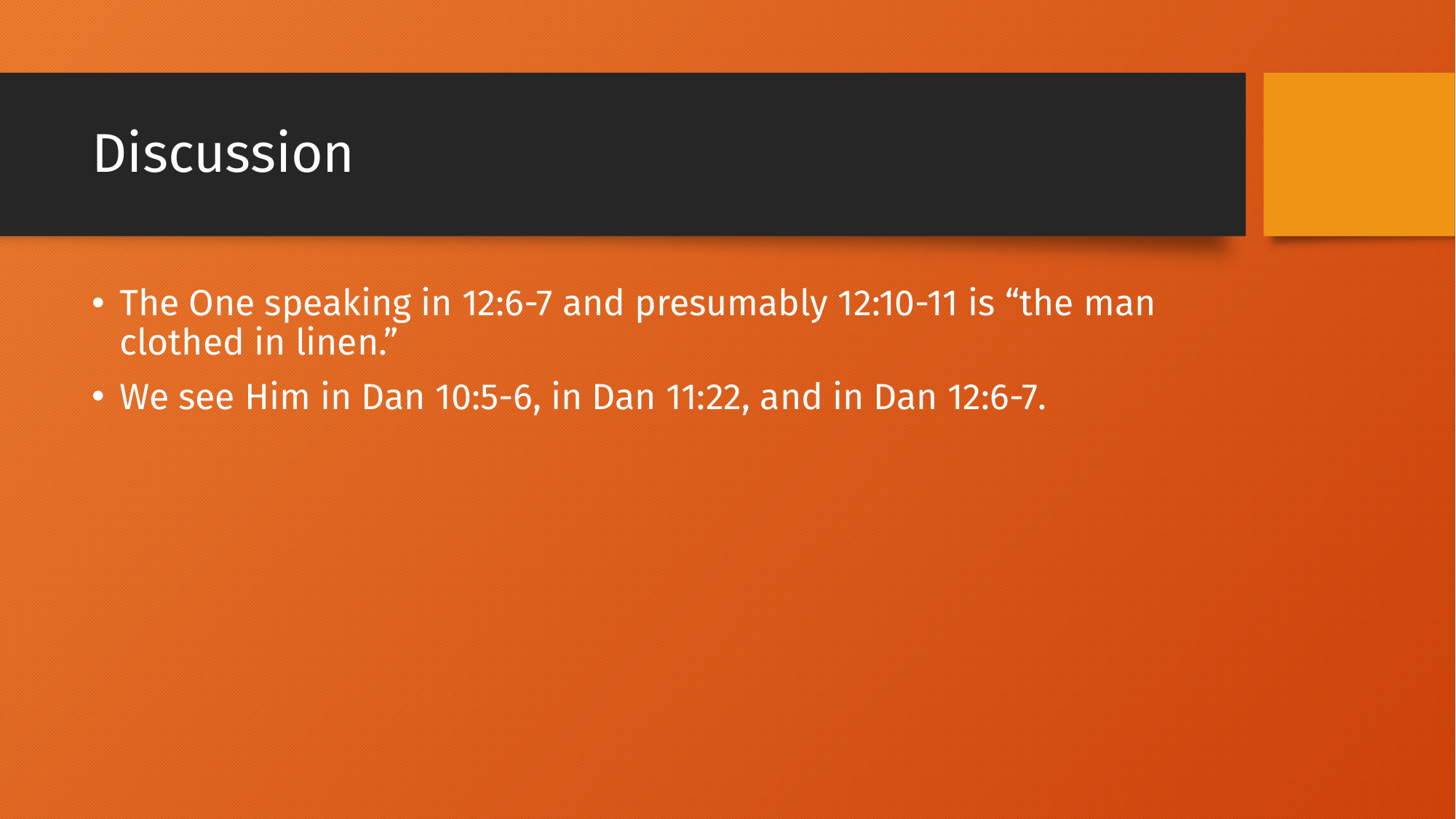

# Discussion
The One speaking in 12:6-7 and presumably 12:10-11 is “the man clothed in linen.”
We see Him in Dan 10:5-6, in Dan 11:22, and in Dan 12:6-7.